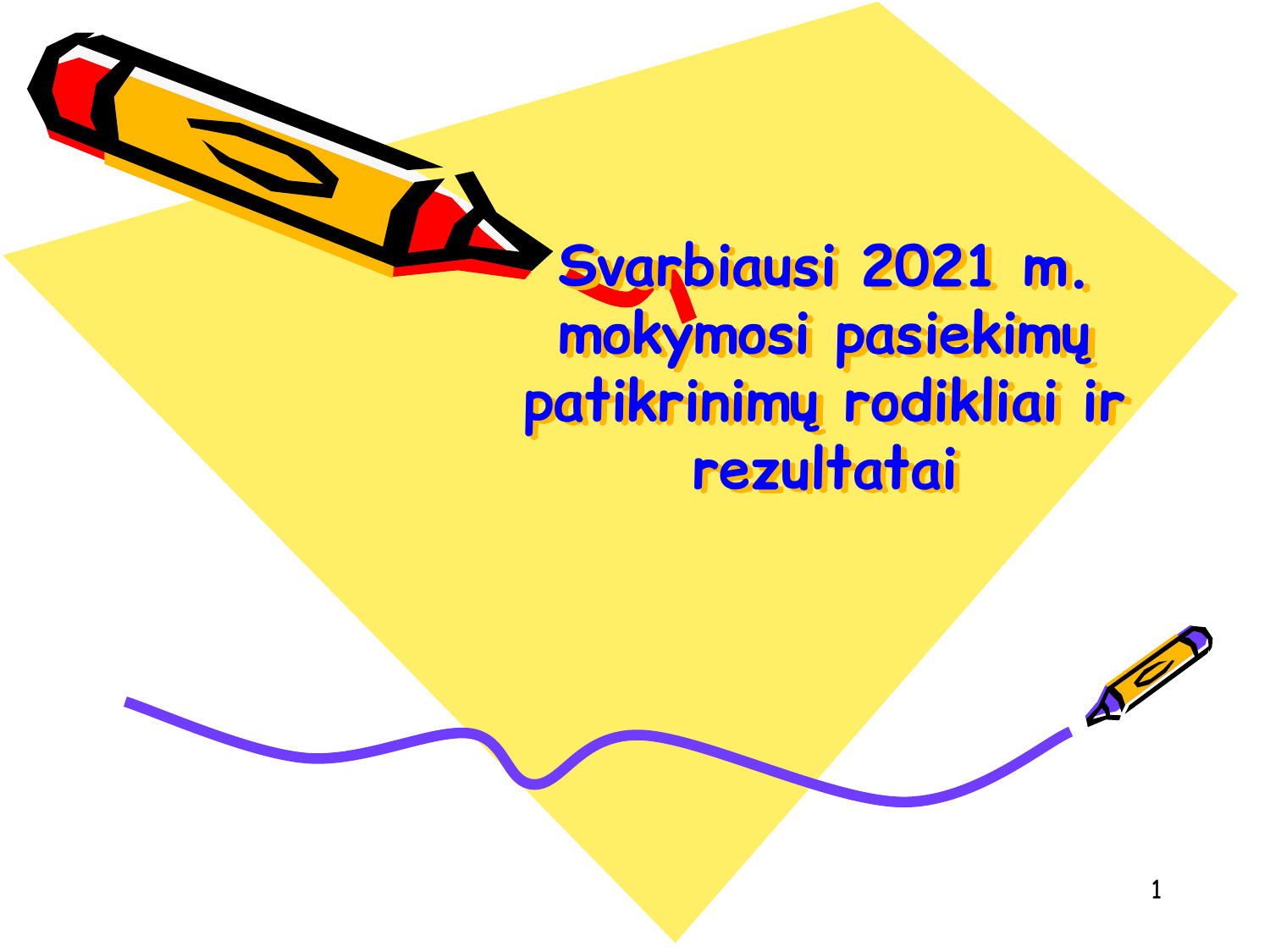

# Svarbiausi 2021 m. mokymosi pasiekimų patikrinimų rodikliai ir rezultatai

1